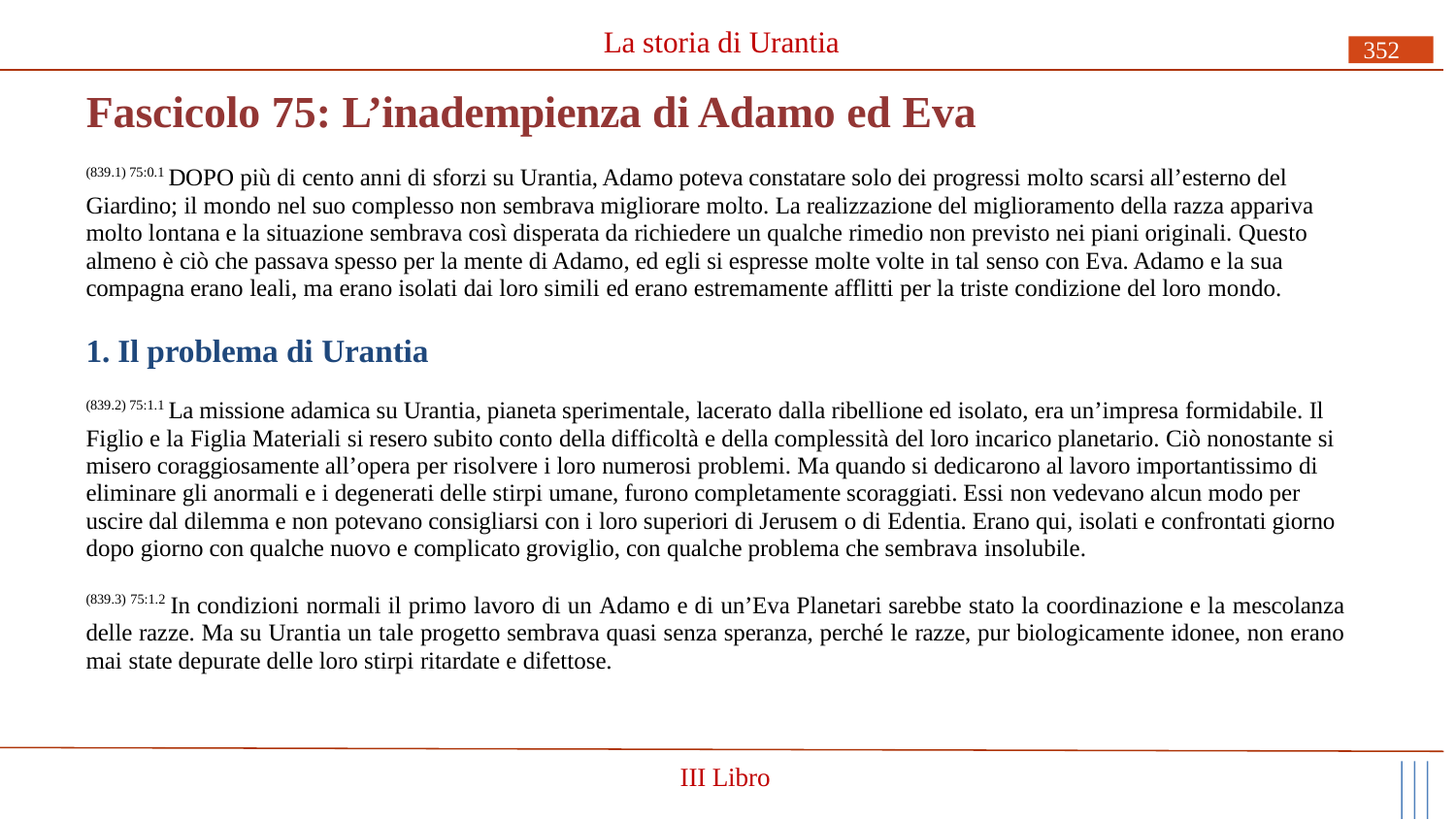

La storia di Urantia
352

# Fascicolo 75: L’inadempienza di Adamo ed Eva
(839.1) 75:0.1 DOPO più di cento anni di sforzi su Urantia, Adamo poteva constatare solo dei progressi molto scarsi all’esterno del  Giardino; il mondo nel suo complesso non sembrava migliorare molto. La realizzazione del miglioramento della razza appariva  molto lontana e la situazione sembrava così disperata da richiedere un qualche rimedio non previsto nei piani originali. Questo  almeno è ciò che passava spesso per la mente di Adamo, ed egli si espresse molte volte in tal senso con Eva. Adamo e la sua  compagna erano leali, ma erano isolati dai loro simili ed erano estremamente afflitti per la triste condizione del loro mondo.

1. Il problema di Urantia
(839.2) 75:1.1 La missione adamica su Urantia, pianeta sperimentale, lacerato dalla ribellione ed isolato, era un’impresa formidabile. Il  Figlio e la Figlia Materiali si resero subito conto della difficoltà e della complessità del loro incarico planetario. Ciò nonostante si  misero coraggiosamente all’opera per risolvere i loro numerosi problemi. Ma quando si dedicarono al lavoro importantissimo di  eliminare gli anormali e i degenerati delle stirpi umane, furono completamente scoraggiati. Essi non vedevano alcun modo per  uscire dal dilemma e non potevano consigliarsi con i loro superiori di Jerusem o di Edentia. Erano qui, isolati e confrontati giorno  dopo giorno con qualche nuovo e complicato groviglio, con qualche problema che sembrava insolubile.

(839.3) 75:1.2 In condizioni normali il primo lavoro di un Adamo e di un’Eva Planetari sarebbe stato la coordinazione e la mescolanza  delle razze. Ma su Urantia un tale progetto sembrava quasi senza speranza, perché le razze, pur biologicamente idonee, non erano  mai state depurate delle loro stirpi ritardate e difettose.

III Libro